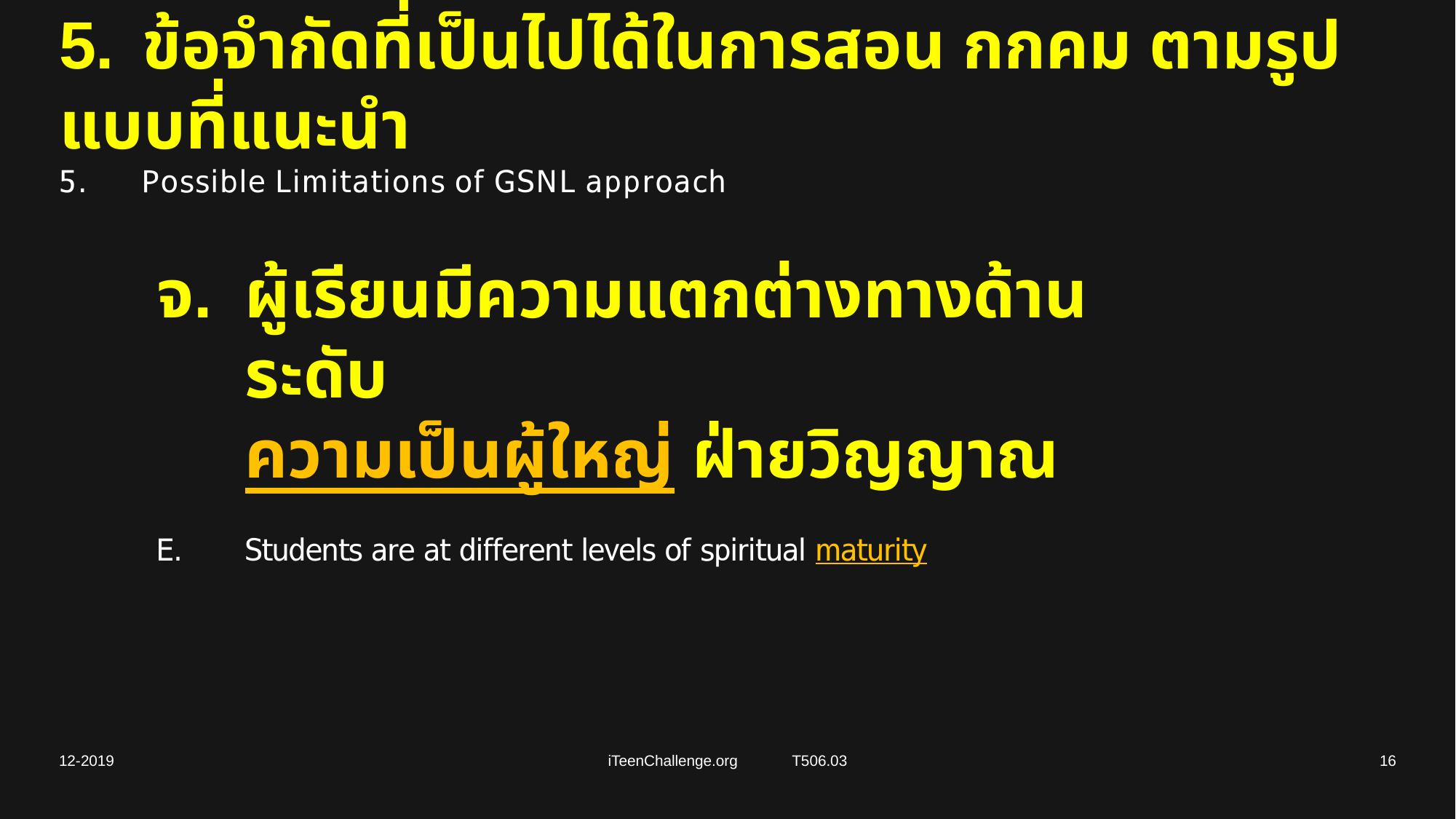

# 5.	ข้อจำกัดที่เป็นไปได้ในการสอน กกคม ตามรูปแบบที่แนะนำ 5.	Possible Limitations of GSNL approach
จ.	ผู้เรียนมีความแตกต่างทางด้านระดับ
ความเป็นผู้ใหญ่ ฝ่ายวิญญาณ
E.	Students are at different levels of spiritual maturity

12-2019
iTeenChallenge.org             T506.03
16